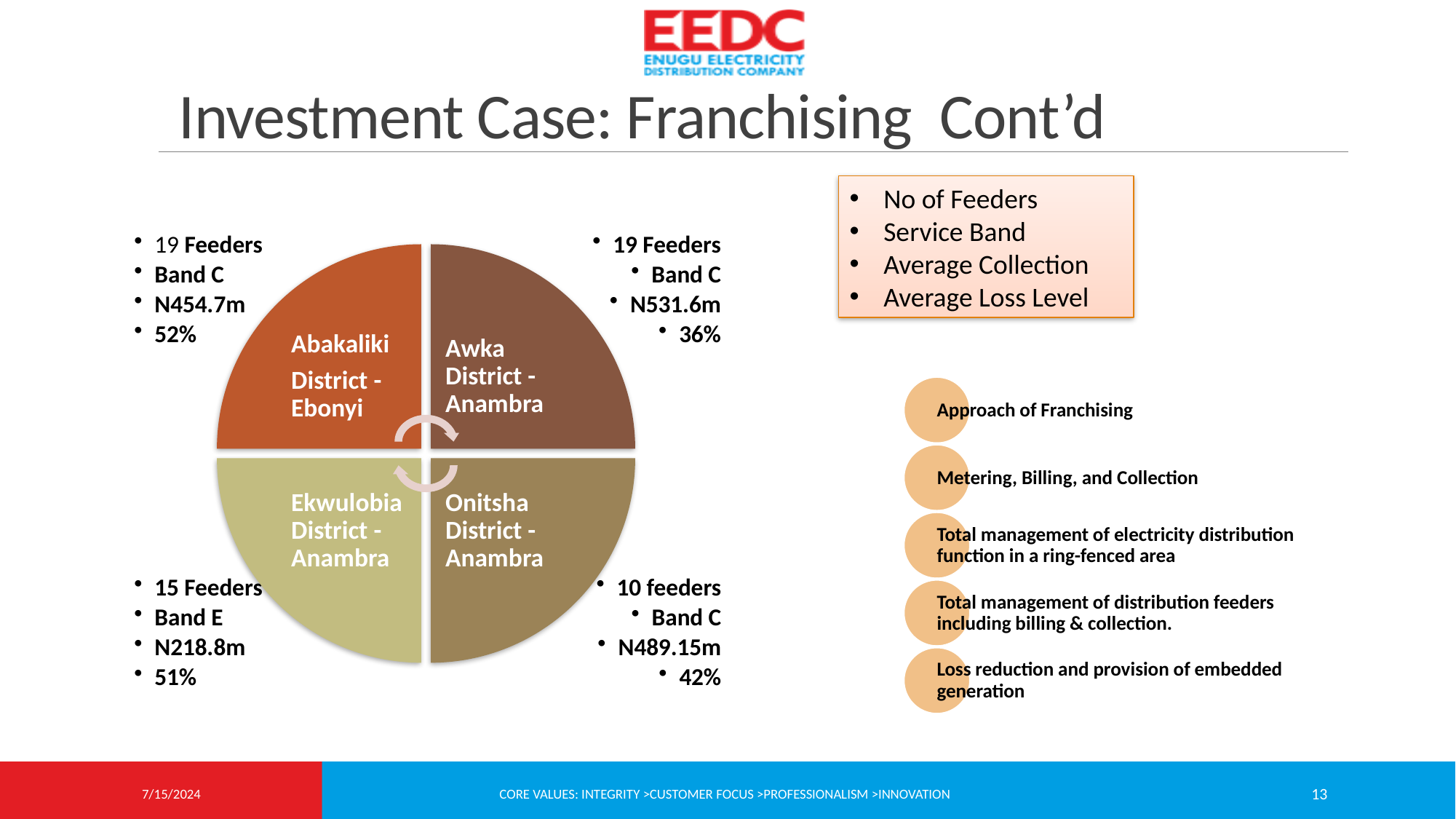

# Investment Case: Franchising  Cont’d
No of Feeders
Service Band
Average Collection
Average Loss Level
10 feeders
Band C
N489.15m
42%
15 Feeders
Band E
N218.8m
51%
19 Feeders
Band C
N531.6m
36%
19 Feeders
Band C
N454.7m
52%
Abakaliki
District -Ebonyi
Awka District -Anambra
Onitsha District -Anambra
Ekwulobia District -Anambra
Approach of Franchising
Metering, Billing, and Collection
Total management of electricity distribution function in a ring-fenced area
Total management of distribution feeders including billing & collection.
Loss reduction and provision of embedded generation
7/15/2024
CORE VALUES: INTEGRITY >CUSTOMER FOCUS >PROFESSIONALISM >INNOVATION
13